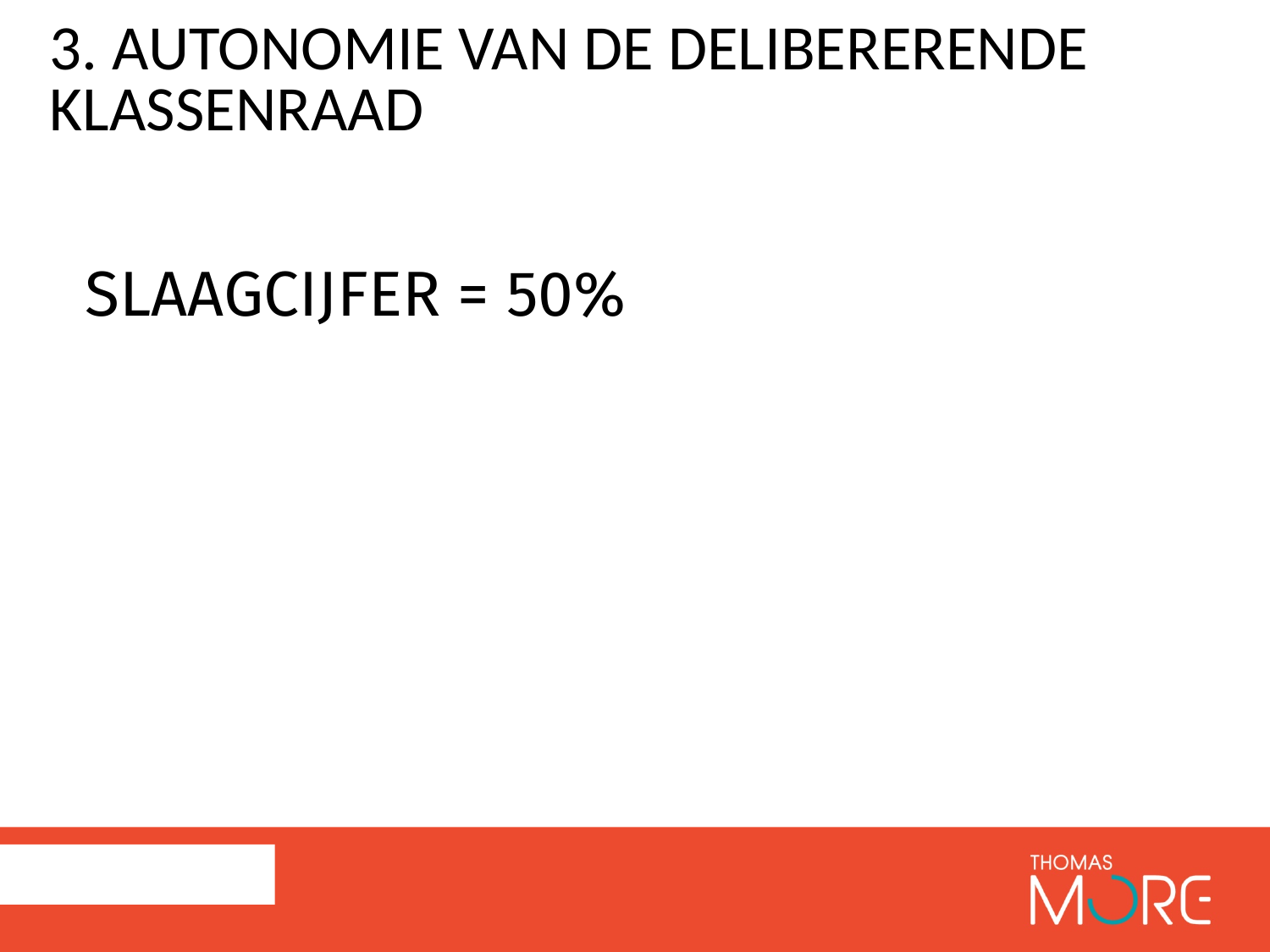

# 3. AUTONOMIE VAN DE DELIBERERENDE KLASSENRAAD
SLAAGCIJFER = 50%